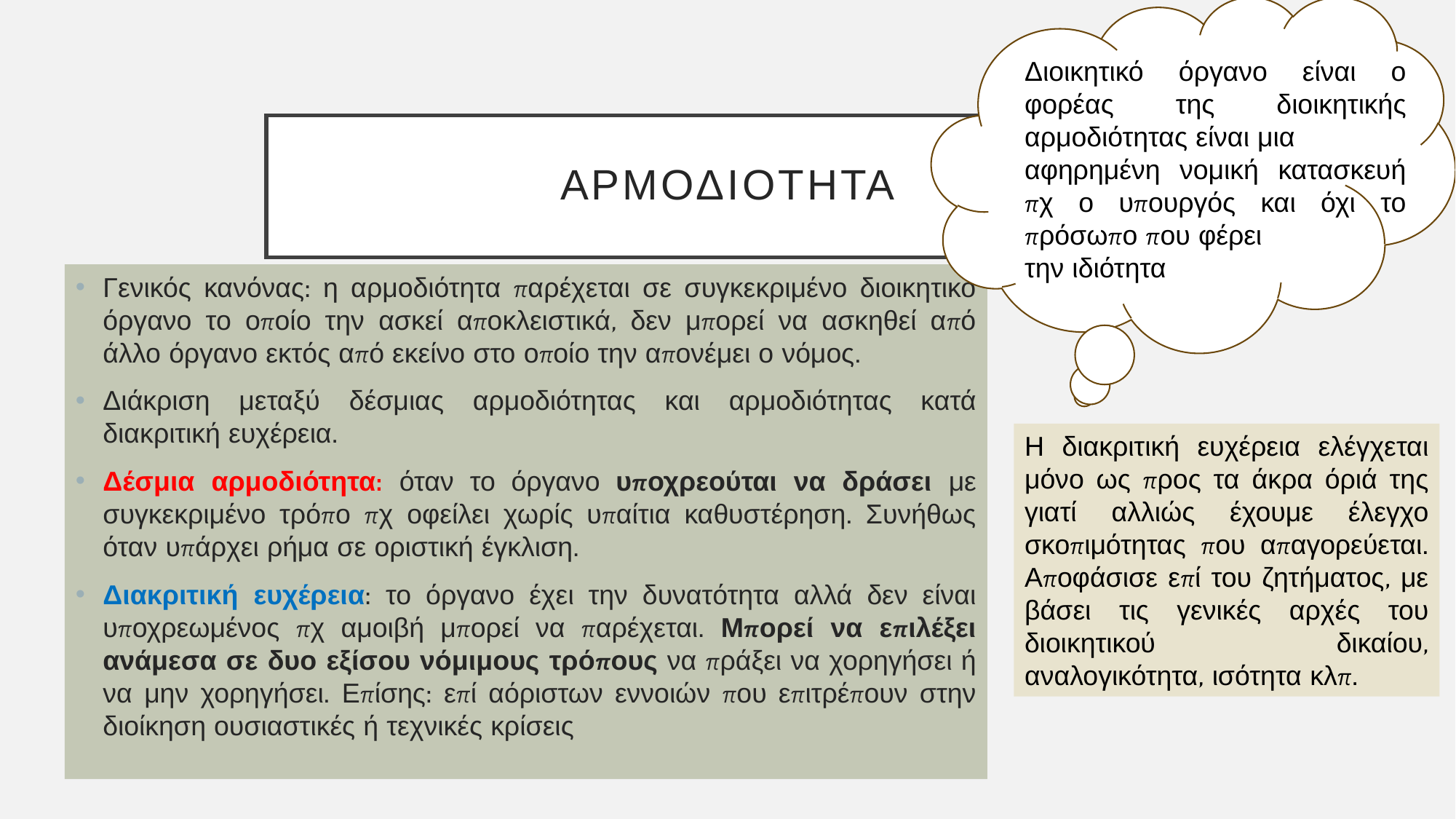

Διοικητικό όργανο είναι ο φορέας της διοικητικής αρμοδιότητας είναι μια
αφηρημένη νομική κατασκευή πχ ο υπουργός και όχι το πρόσωπο που φέρει
την ιδιότητα
# ΑΡΜΟΔΙΟΤΗΤΑ
Γενικός κανόνας: η αρμοδιότητα παρέχεται σε συγκεκριμένο διοικητικό όργανο το οποίο την ασκεί αποκλειστικά, δεν μπορεί να ασκηθεί από άλλο όργανο εκτός από εκείνο στο οποίο την απονέμει ο νόμος.
Διάκριση μεταξύ δέσμιας αρμοδιότητας και αρμοδιότητας κατά διακριτική ευχέρεια.
Δέσμια αρμοδιότητα: όταν το όργανο υποχρεούται να δράσει με συγκεκριμένο τρόπο πχ οφείλει χωρίς υπαίτια καθυστέρηση. Συνήθως όταν υπάρχει ρήμα σε οριστική έγκλιση.
Διακριτική ευχέρεια: το όργανο έχει την δυνατότητα αλλά δεν είναι υποχρεωμένος πχ αμοιβή μπορεί να παρέχεται. Μπορεί να επιλέξει ανάμεσα σε δυο εξίσου νόμιμους τρόπους να πράξει να χορηγήσει ή να μην χορηγήσει. Επίσης: επί αόριστων εννοιών που επιτρέπουν στην διοίκηση ουσιαστικές ή τεχνικές κρίσεις
Η διακριτική ευχέρεια ελέγχεται μόνο ως προς τα άκρα όριά της γιατί αλλιώς έχουμε έλεγχο σκοπιμότητας που απαγορεύεται. Αποφάσισε επί του ζητήματος, με βάσει τις γενικές αρχές του διοικητικού δικαίου, αναλογικότητα, ισότητα κλπ.